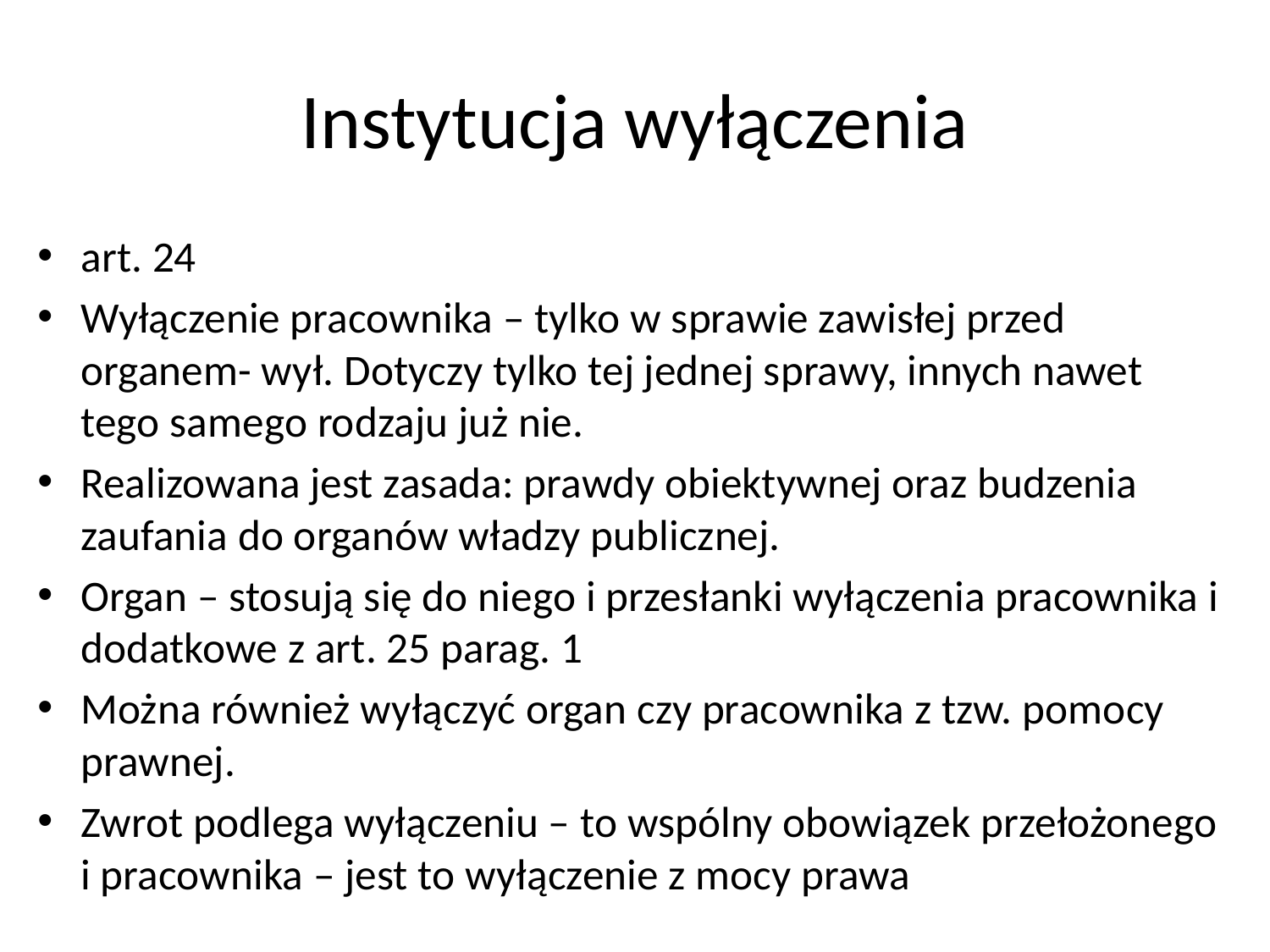

# Instytucja wyłączenia
art. 24
Wyłączenie pracownika – tylko w sprawie zawisłej przed organem- wył. Dotyczy tylko tej jednej sprawy, innych nawet tego samego rodzaju już nie.
Realizowana jest zasada: prawdy obiektywnej oraz budzenia zaufania do organów władzy publicznej.
Organ – stosują się do niego i przesłanki wyłączenia pracownika i dodatkowe z art. 25 parag. 1
Można również wyłączyć organ czy pracownika z tzw. pomocy prawnej.
Zwrot podlega wyłączeniu – to wspólny obowiązek przełożonego i pracownika – jest to wyłączenie z mocy prawa